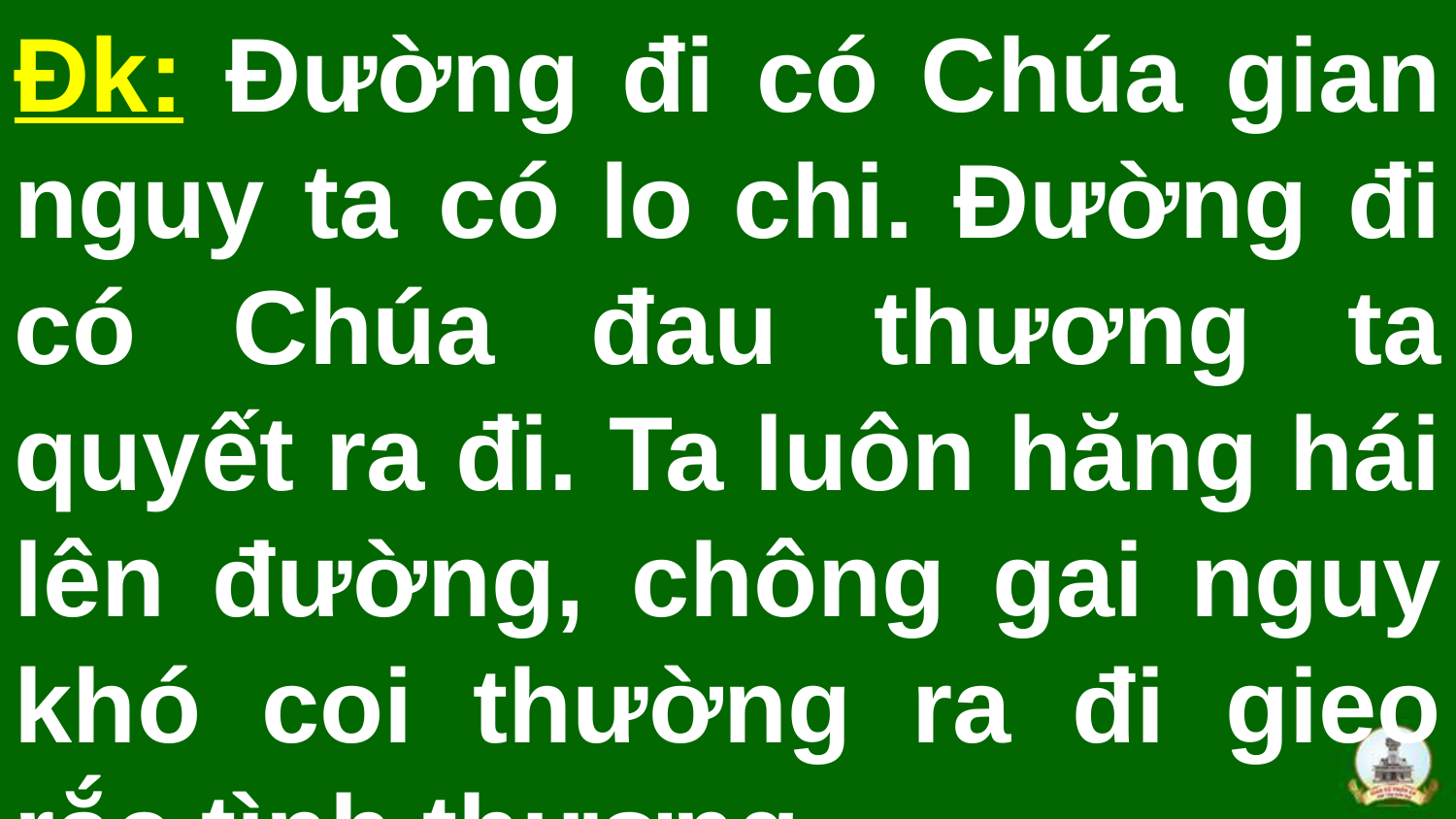

Đk: Đường đi có Chúa gian nguy ta có lo chi. Đường đi có Chúa đau thương ta quyết ra đi. Ta luôn hăng hái lên đường, chông gai nguy khó coi thường ra đi gieo rắc tình thương.